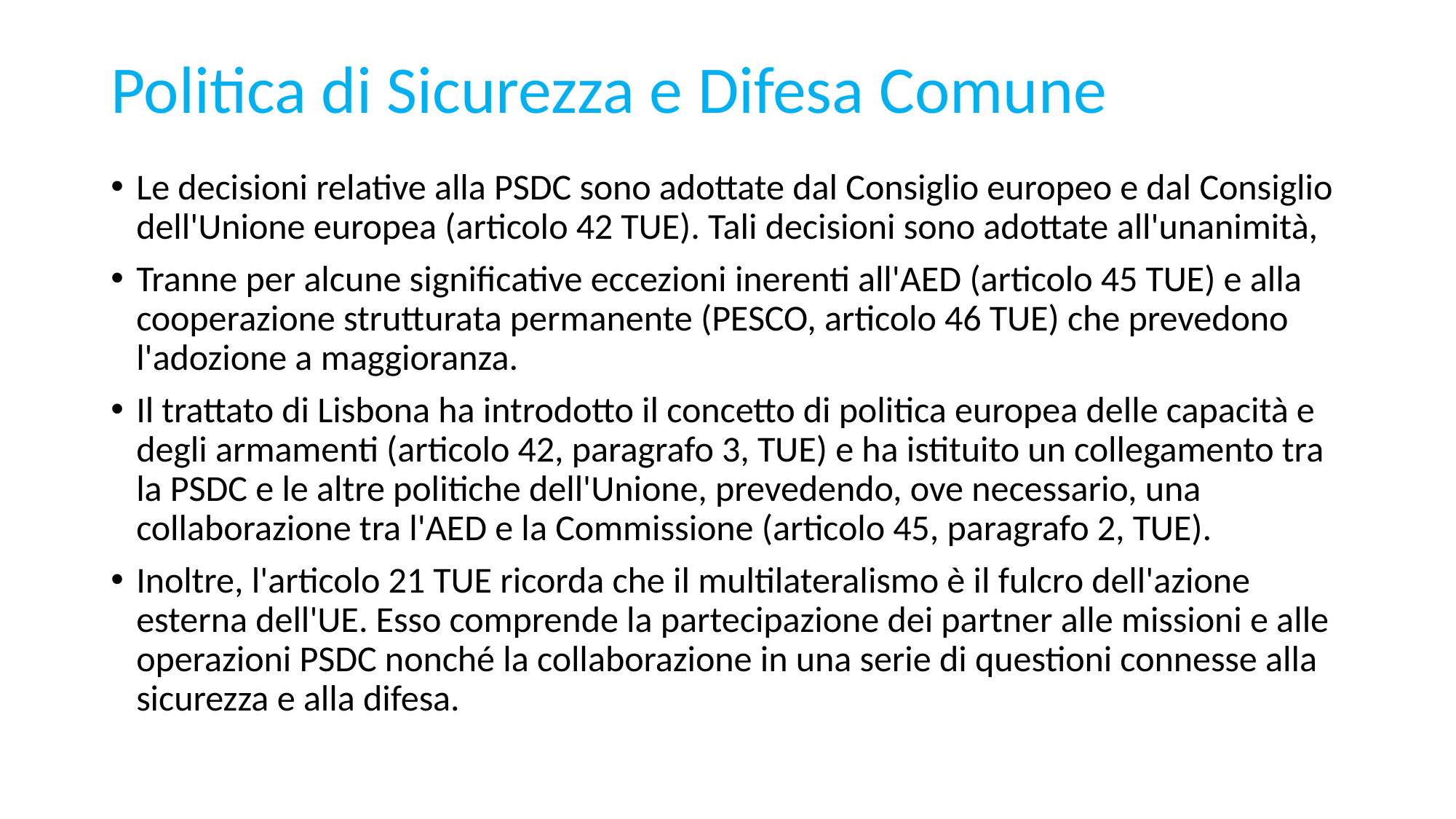

# Politica di Sicurezza e Difesa Comune
Le decisioni relative alla PSDC sono adottate dal Consiglio europeo e dal Consiglio dell'Unione europea (articolo 42 TUE). Tali decisioni sono adottate all'unanimità,
Tranne per alcune significative eccezioni inerenti all'AED (articolo 45 TUE) e alla cooperazione strutturata permanente (PESCO, articolo 46 TUE) che prevedono l'adozione a maggioranza.
Il trattato di Lisbona ha introdotto il concetto di politica europea delle capacità e degli armamenti (articolo 42, paragrafo 3, TUE) e ha istituito un collegamento tra la PSDC e le altre politiche dell'Unione, prevedendo, ove necessario, una collaborazione tra l'AED e la Commissione (articolo 45, paragrafo 2, TUE).
Inoltre, l'articolo 21 TUE ricorda che il multilateralismo è il fulcro dell'azione esterna dell'UE. Esso comprende la partecipazione dei partner alle missioni e alle operazioni PSDC nonché la collaborazione in una serie di questioni connesse alla sicurezza e alla difesa.